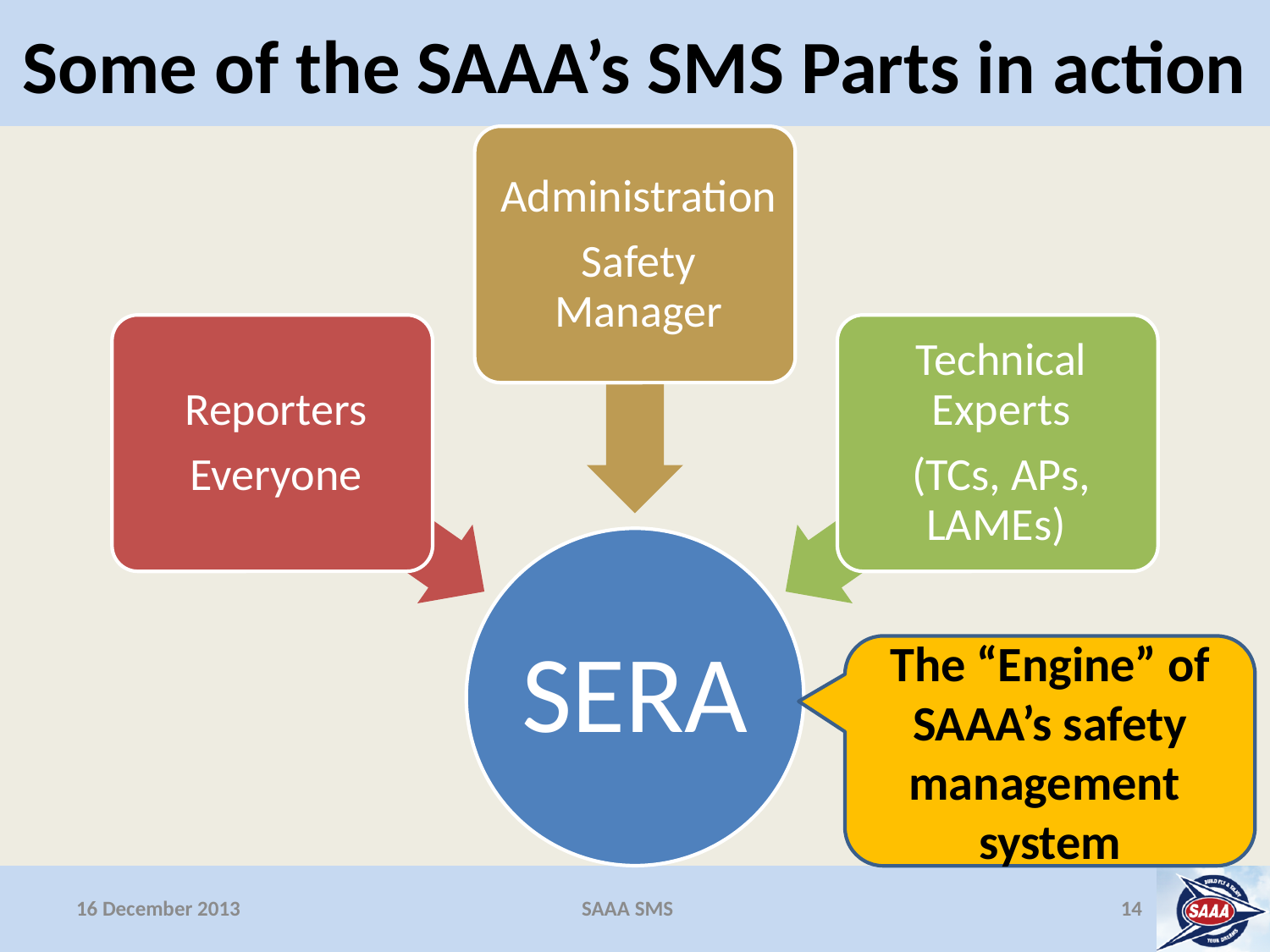

# Some of the SAAA’s SMS Parts in action
SERA
Reporters
Everyone
Administration
Safety Manager
Technical Experts
(TCs, APs, LAMEs)
The “Engine” of SAAA’s safety management  system
16 December 2013
SAAA SMS
14